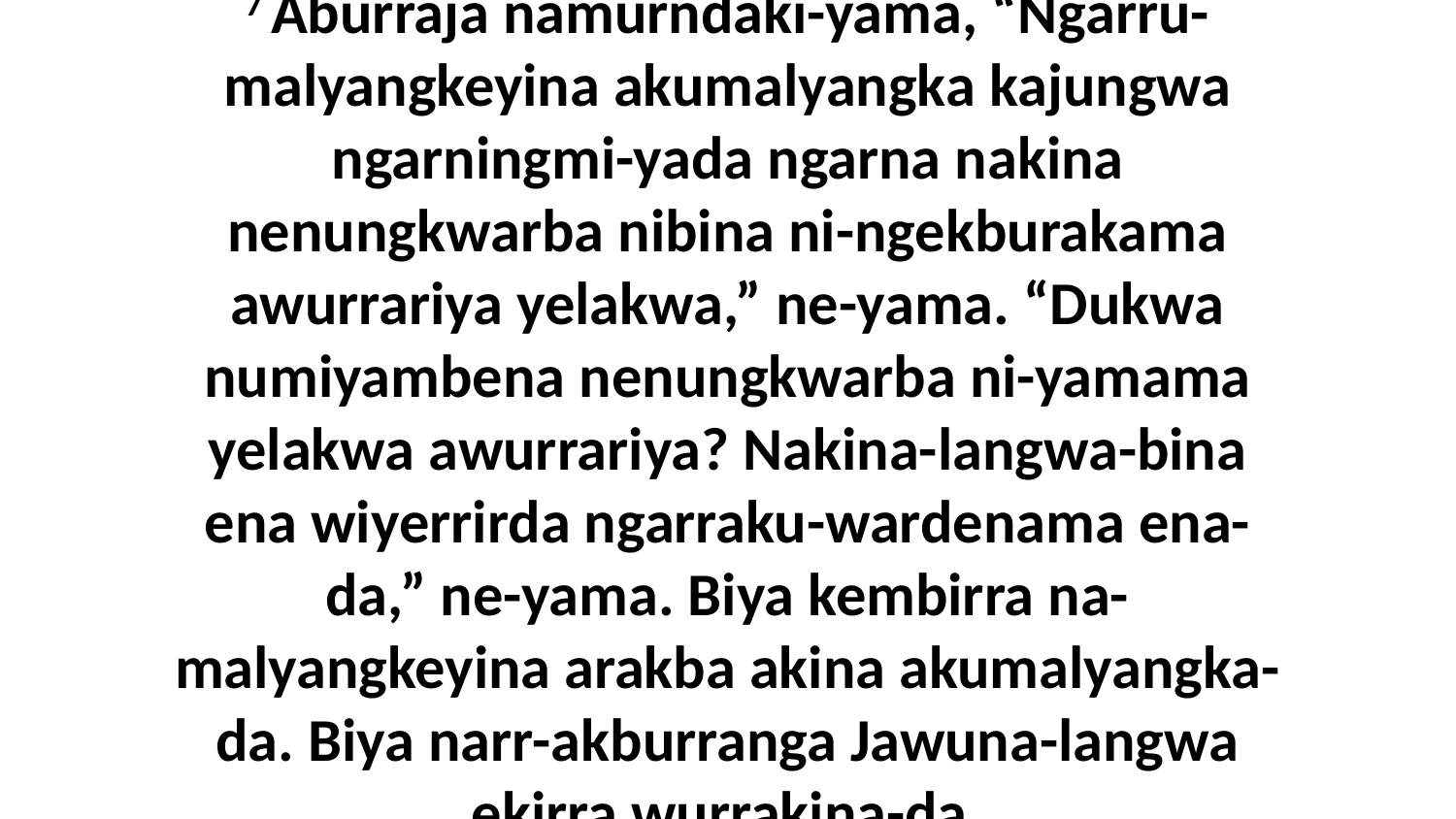

7 Aburraja namurndaki-yama, “Ngarru-malyangkeyina akumalyangka kajungwa ngarningmi-yada ngarna nakina nenungkwarba nibina ni-ngekburakama awurrariya yelakwa,” ne-yama. “Dukwa numiyambena nenungkwarba ni-yamama yelakwa awurrariya? Nakina-langwa-bina ena wiyerrirda ngarraku-wardenama ena-da,” ne-yama. Biya kembirra na-malyangkeyina arakba akina akumalyangka-da. Biya narr-akburranga Jawuna-langwa ekirra wurrakina-da.